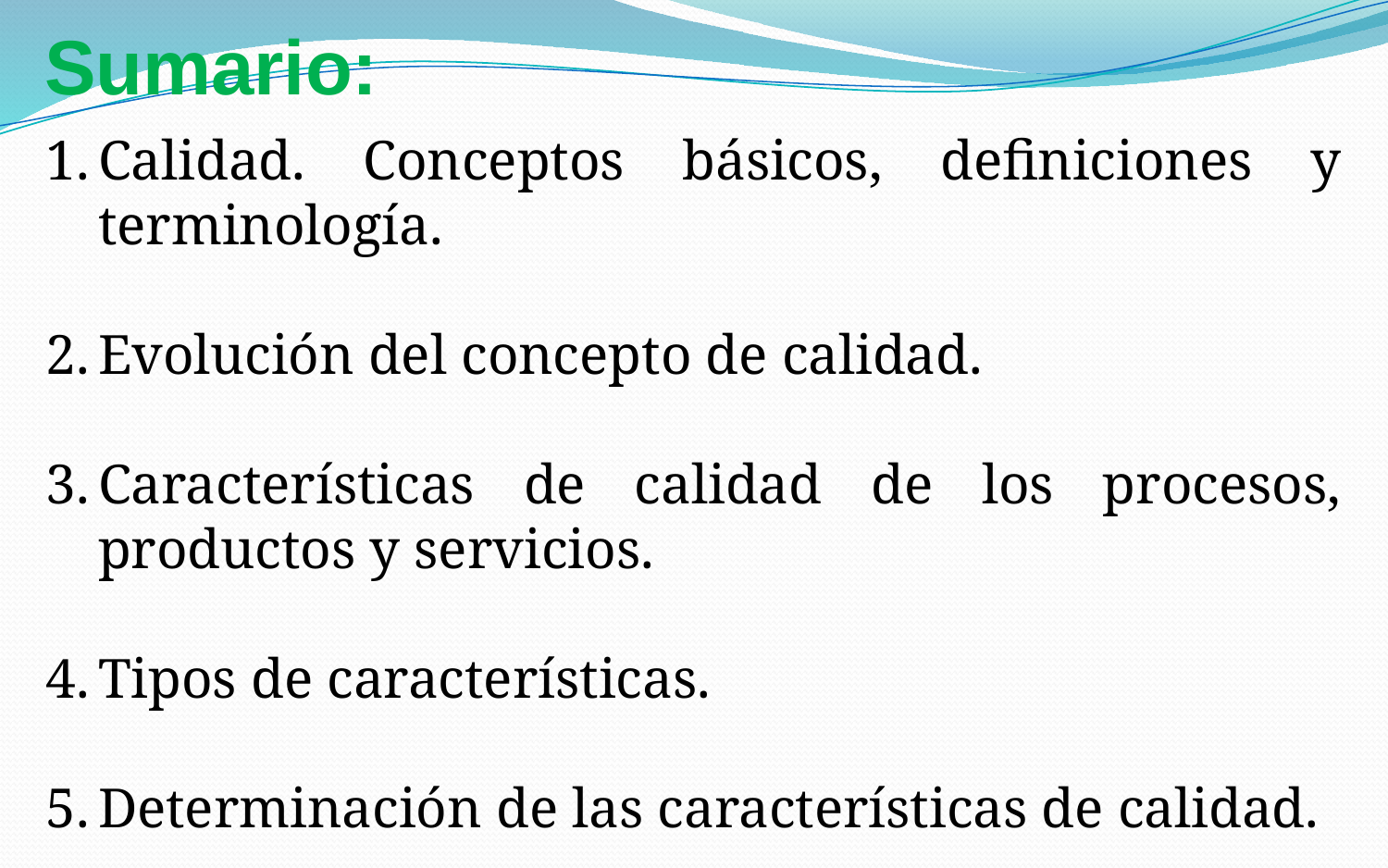

Sumario:
Calidad. Conceptos básicos, definiciones y terminología.

Evolución del concepto de calidad.

Características de calidad de los procesos, productos y servicios.

Tipos de características.

Determinación de las características de calidad.